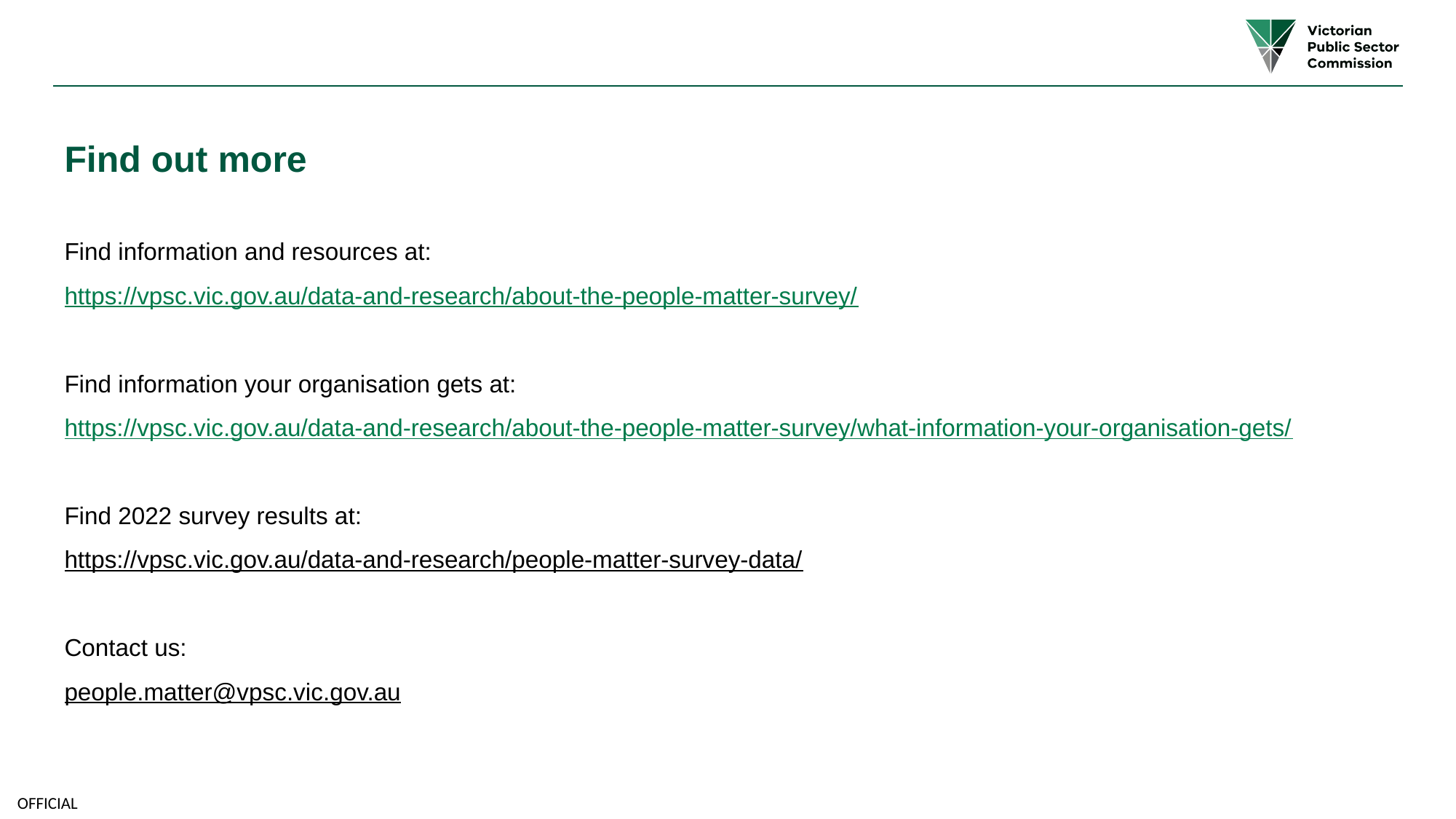

# Find out more
Find information and resources at:
https://vpsc.vic.gov.au/data-and-research/about-the-people-matter-survey/

Find information your organisation gets at:
https://vpsc.vic.gov.au/data-and-research/about-the-people-matter-survey/what-information-your-organisation-gets/

Find 2022 survey results at:
https://vpsc.vic.gov.au/data-and-research/people-matter-survey-data/

Contact us:
people.matter@vpsc.vic.gov.au